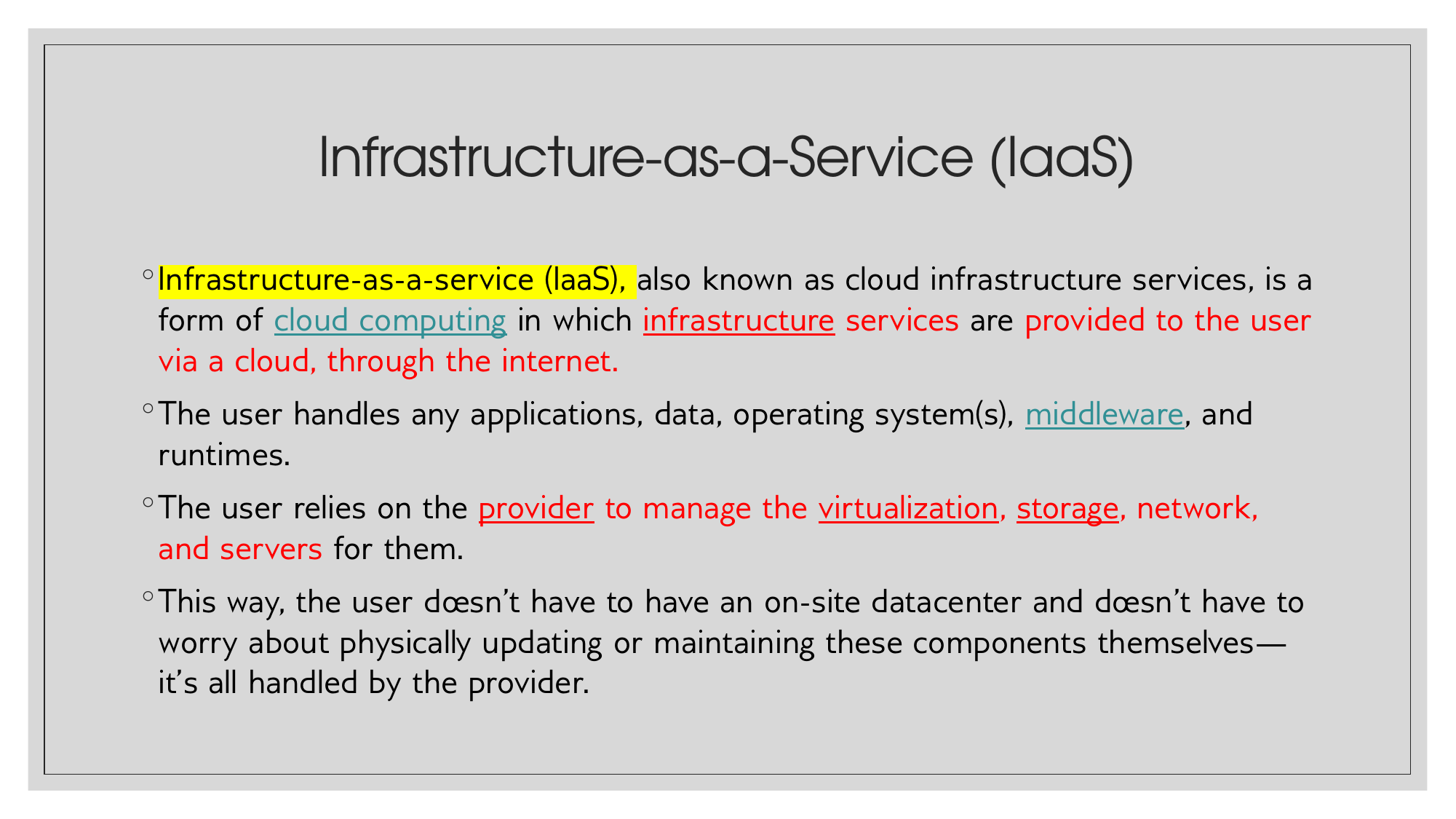

# Infrastructure-as-a-Service (IaaS)
Infrastructure-as-a-service (IaaS), also known as cloud infrastructure services, is a form of cloud computing in which infrastructure services are provided to the user via a cloud, through the internet.
The user handles any applications, data, operating system(s), middleware, and runtimes.
The user relies on the provider to manage the virtualization, storage, network, and servers for them.
This way, the user doesn’t have to have an on-site datacenter and doesn’t have to worry about physically updating or maintaining these components themselves—it’s all handled by the provider.